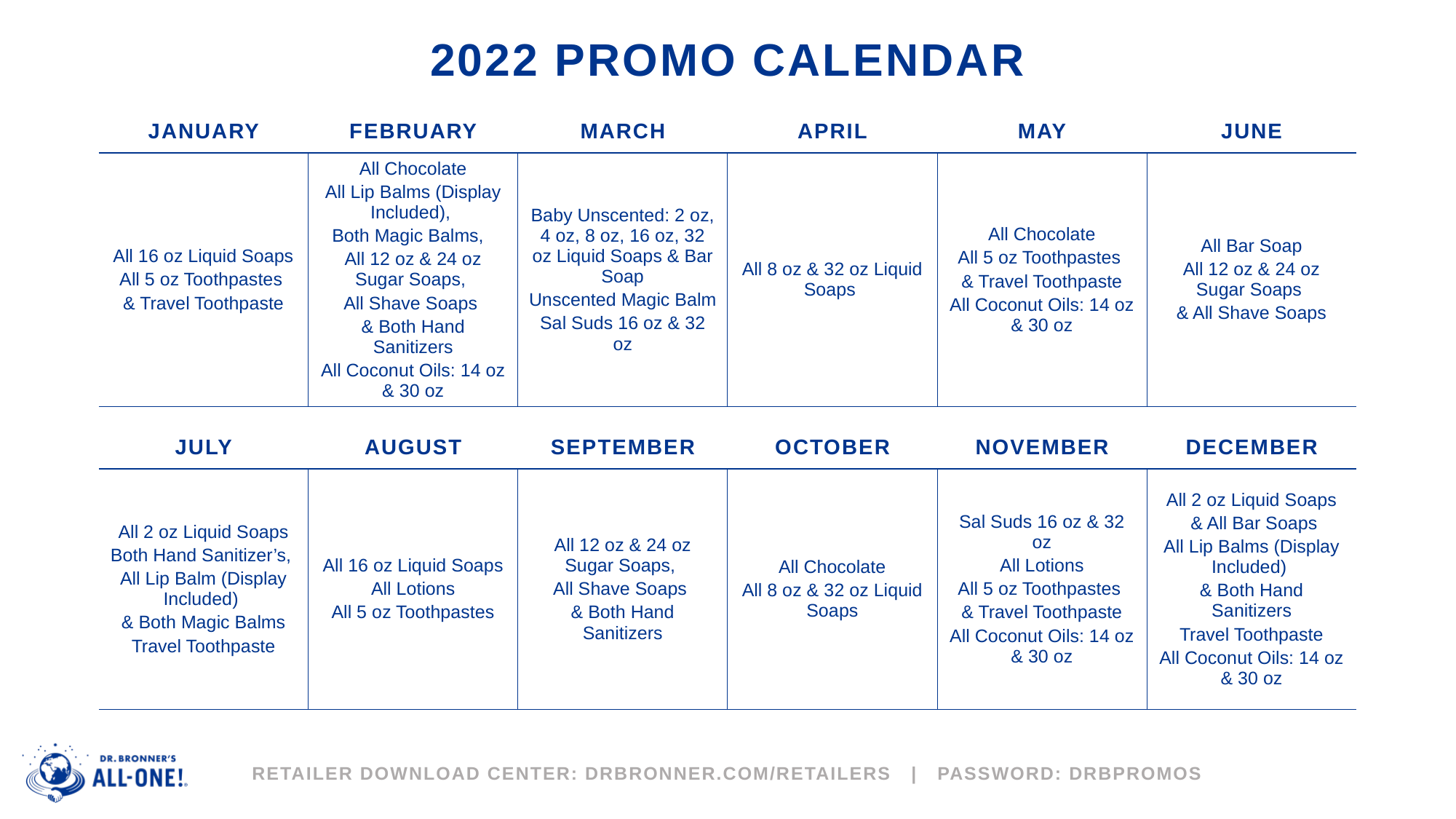

# 2022 Promo Calendar
| January | February | march | April | May | June |
| --- | --- | --- | --- | --- | --- |
| All 16 oz Liquid Soaps All 5 oz Toothpastes & Travel Toothpaste | All Chocolate All Lip Balms (Display Included), Both Magic Balms, All 12 oz & 24 oz Sugar Soaps, All Shave Soaps & Both Hand Sanitizers All Coconut Oils: 14 oz & 30 oz | Baby Unscented: 2 oz, 4 oz, 8 oz, 16 oz, 32 oz Liquid Soaps & Bar Soap Unscented Magic Balm Sal Suds 16 oz & 32 oz | All 8 oz & 32 oz Liquid Soaps | All Chocolate All 5 oz Toothpastes & Travel Toothpaste All Coconut Oils: 14 oz & 30 oz | All Bar Soap All 12 oz & 24 oz Sugar Soaps & All Shave Soaps |
| July | august | September | October | November | December |
| --- | --- | --- | --- | --- | --- |
| All 2 oz Liquid Soaps Both Hand Sanitizer’s, All Lip Balm (Display Included) & Both Magic Balms Travel Toothpaste | All 16 oz Liquid Soaps All Lotions All 5 oz Toothpastes | All 12 oz & 24 oz Sugar Soaps, All Shave Soaps & Both Hand Sanitizers | All Chocolate All 8 oz & 32 oz Liquid Soaps | Sal Suds 16 oz & 32 oz All Lotions All 5 oz Toothpastes & Travel Toothpaste All Coconut Oils: 14 oz & 30 oz | All 2 oz Liquid Soaps & All Bar Soaps All Lip Balms (Display Included) & Both Hand Sanitizers Travel Toothpaste All Coconut Oils: 14 oz & 30 oz |
Retailer Download Center: drbronner.com/retailers   |   Password: drbpromos